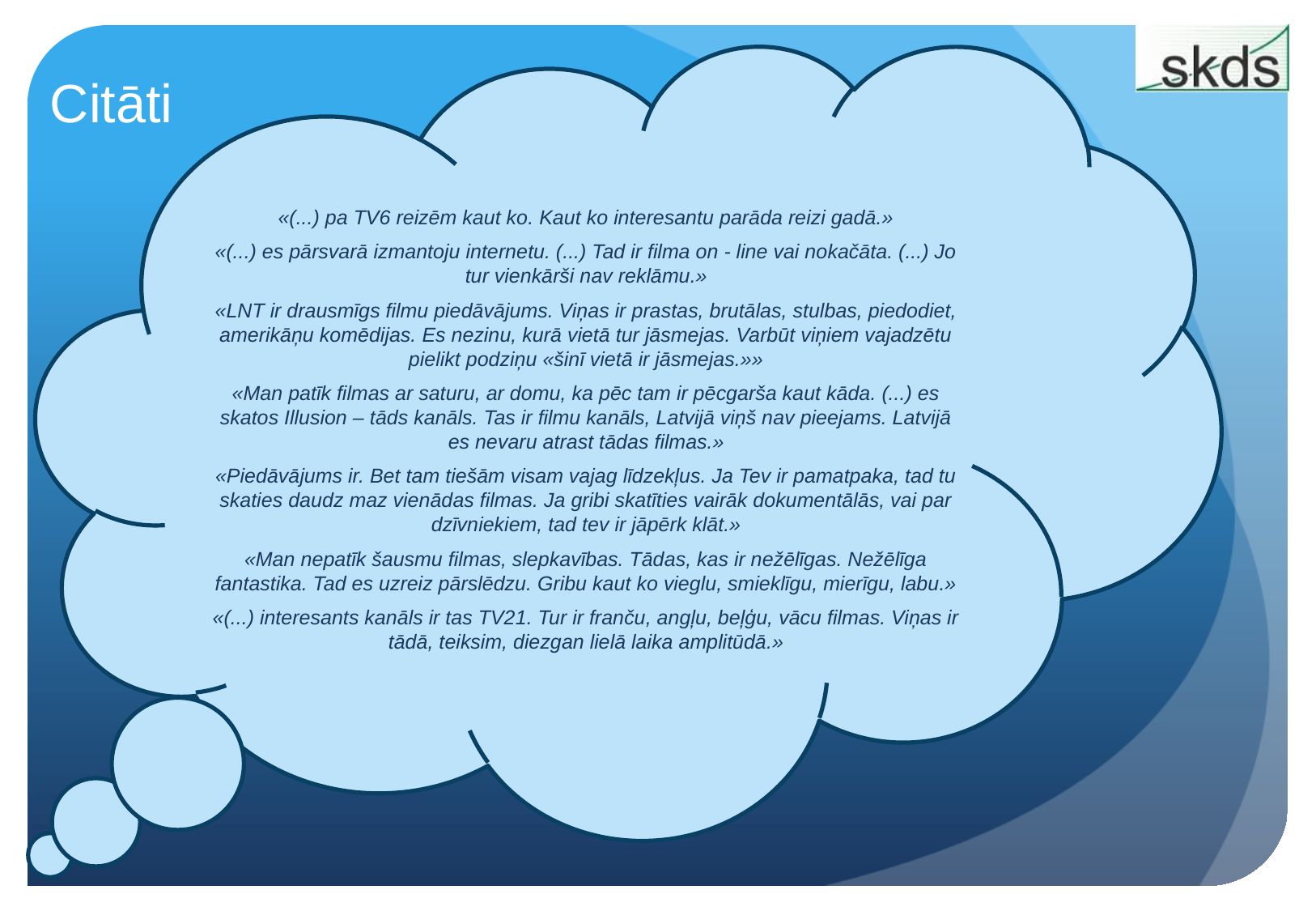

# Citāti

«(...) pa TV6 reizēm kaut ko. Kaut ko interesantu parāda reizi gadā.»
«(...) es pārsvarā izmantoju internetu. (...) Tad ir filma on - line vai nokačāta. (...) Jo tur vienkārši nav reklāmu.»
«LNT ir drausmīgs filmu piedāvājums. Viņas ir prastas, brutālas, stulbas, piedodiet, amerikāņu komēdijas. Es nezinu, kurā vietā tur jāsmejas. Varbūt viņiem vajadzētu pielikt podziņu «šinī vietā ir jāsmejas.»»
«Man patīk filmas ar saturu, ar domu, ka pēc tam ir pēcgarša kaut kāda. (...) es skatos Illusion – tāds kanāls. Tas ir filmu kanāls, Latvijā viņš nav pieejams. Latvijā es nevaru atrast tādas filmas.»
«Piedāvājums ir. Bet tam tiešām visam vajag līdzekļus. Ja Tev ir pamatpaka, tad tu skaties daudz maz vienādas filmas. Ja gribi skatīties vairāk dokumentālās, vai par dzīvniekiem, tad tev ir jāpērk klāt.»
«Man nepatīk šausmu filmas, slepkavības. Tādas, kas ir nežēlīgas. Nežēlīga fantastika. Tad es uzreiz pārslēdzu. Gribu kaut ko vieglu, smieklīgu, mierīgu, labu.»
«(...) interesants kanāls ir tas TV21. Tur ir franču, angļu, beļģu, vācu filmas. Viņas ir tādā, teiksim, diezgan lielā laika amplitūdā.»

30